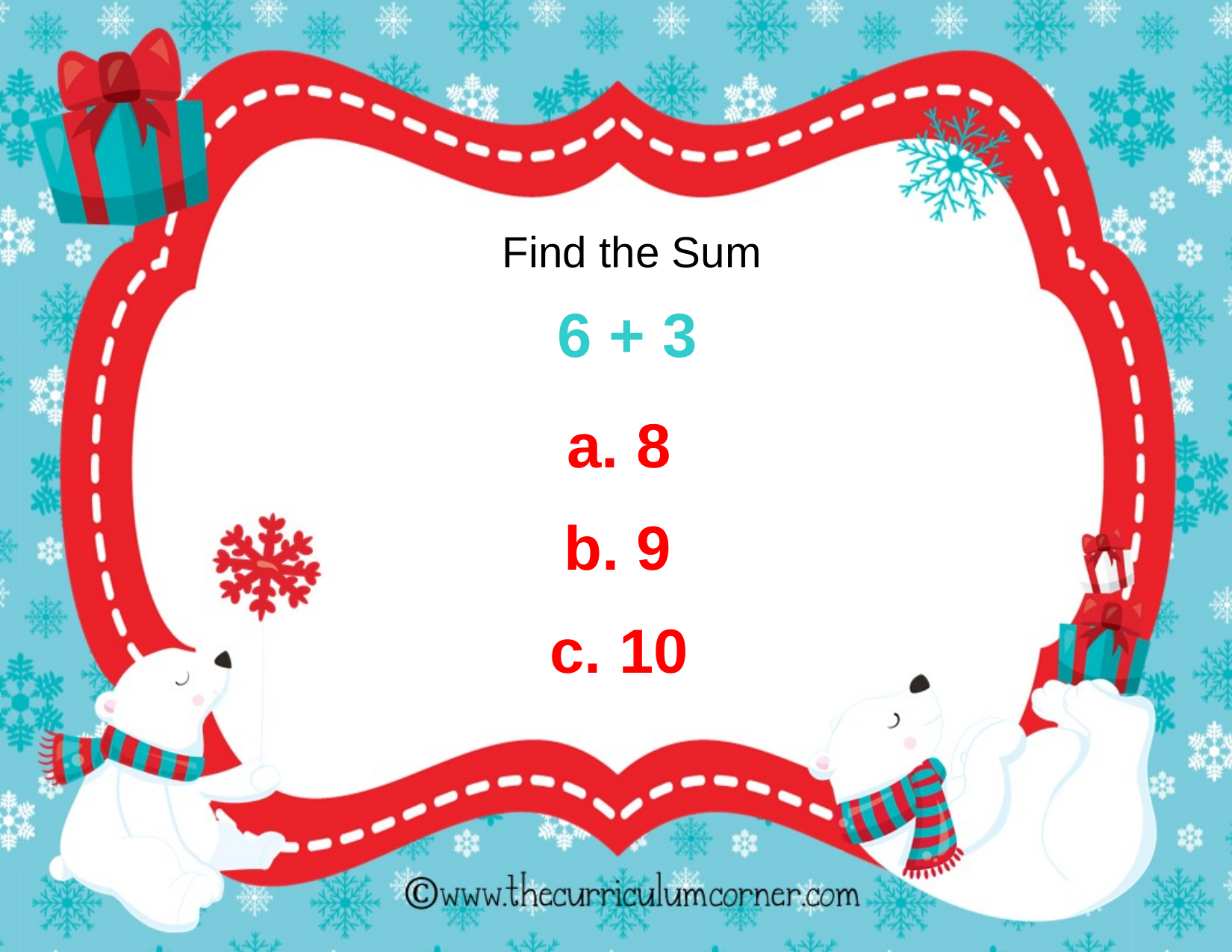

Find the Sum
6 + 3
a. 8
b. 9
c. 10